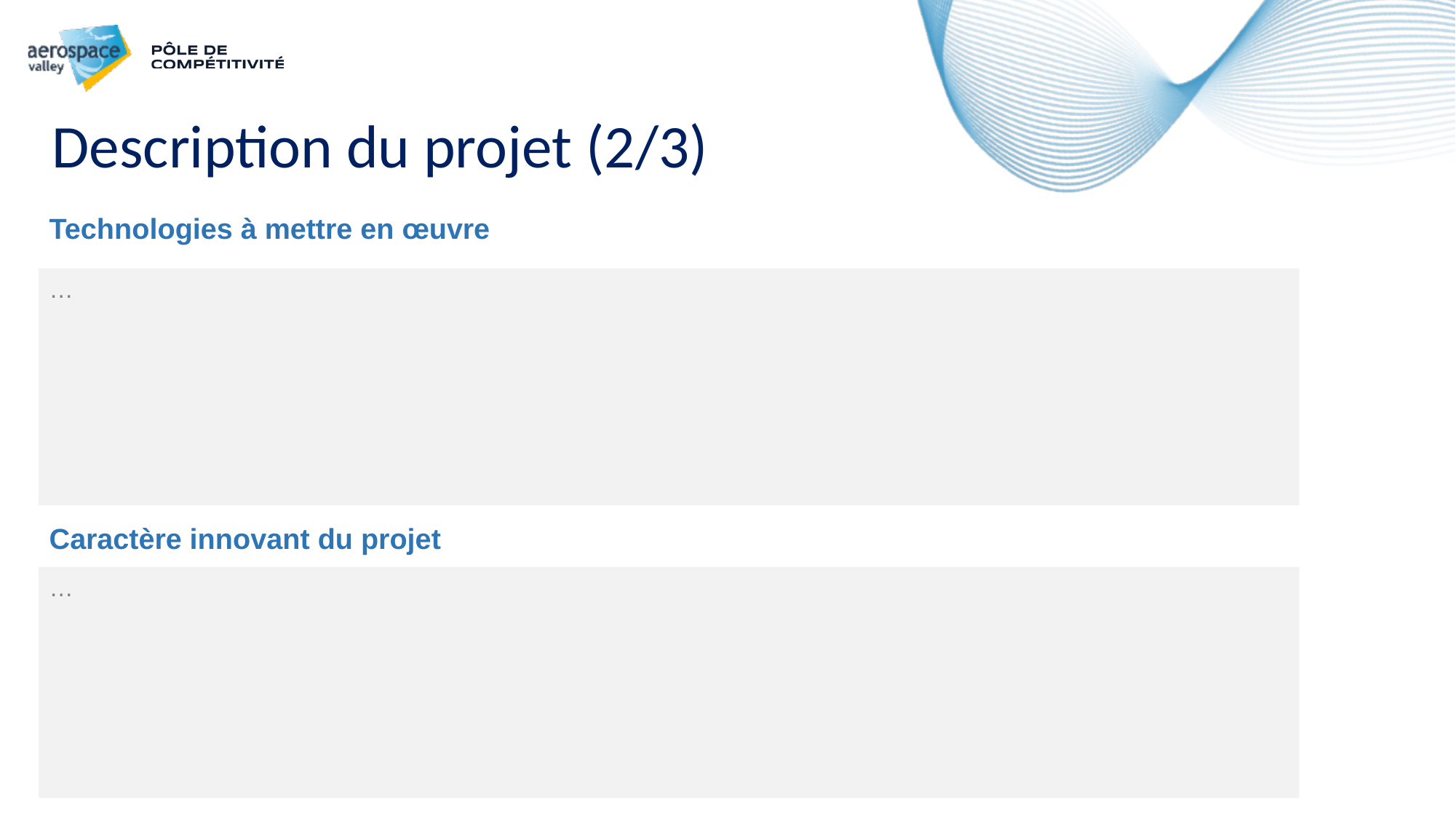

# Description du projet (2/3)
Technologies à mettre en œuvre
…
Caractère innovant du projet
…